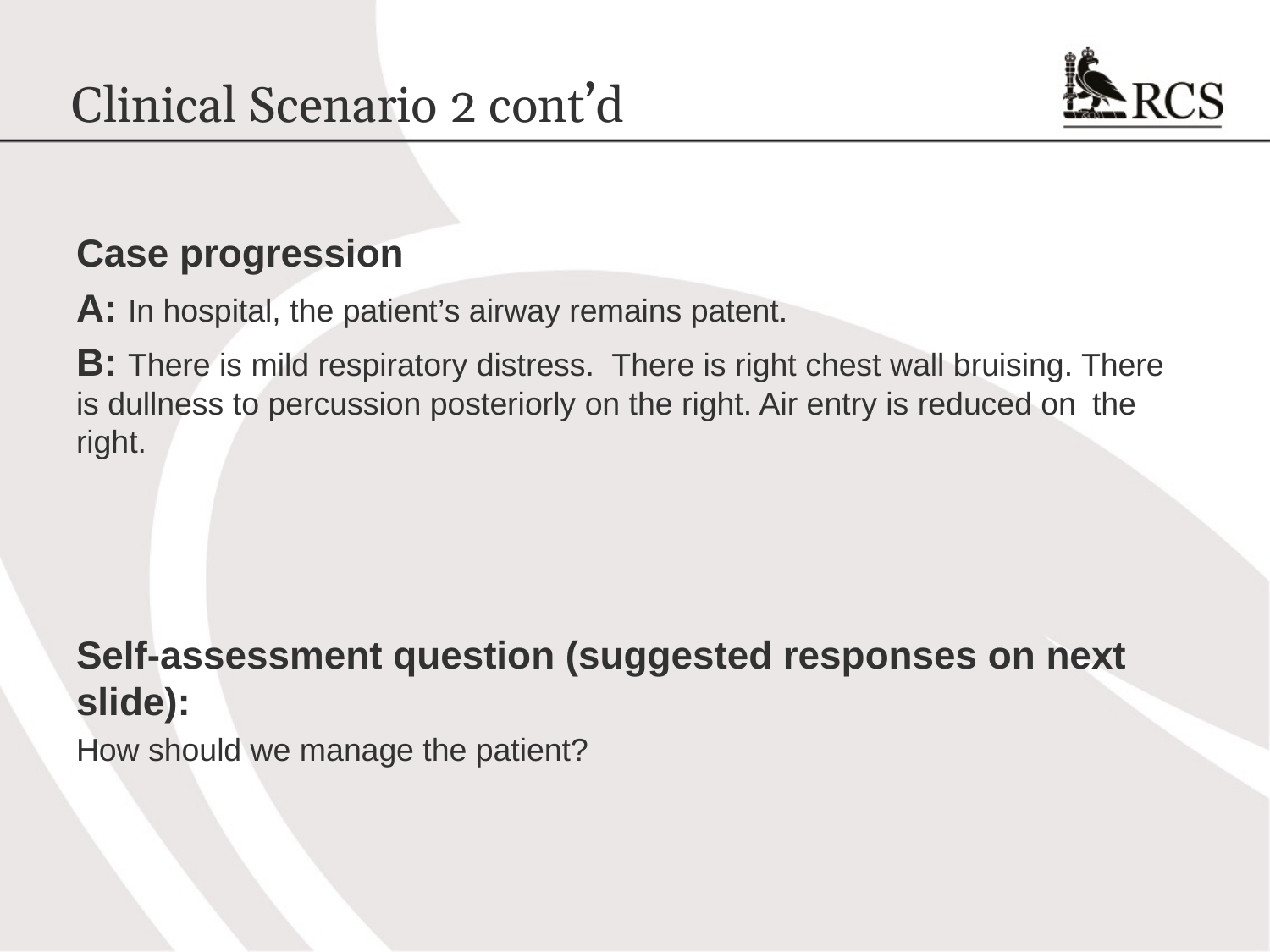

# Clinical Scenario 2 cont’d
Case progression
A: In hospital, the patient’s airway remains patent.
B: There is mild respiratory distress.  There is right chest wall bruising. There is dullness to percussion posteriorly on the right. Air entry is reduced on 	the right.

Self-assessment question (suggested responses on next slide):
How should we manage the patient?